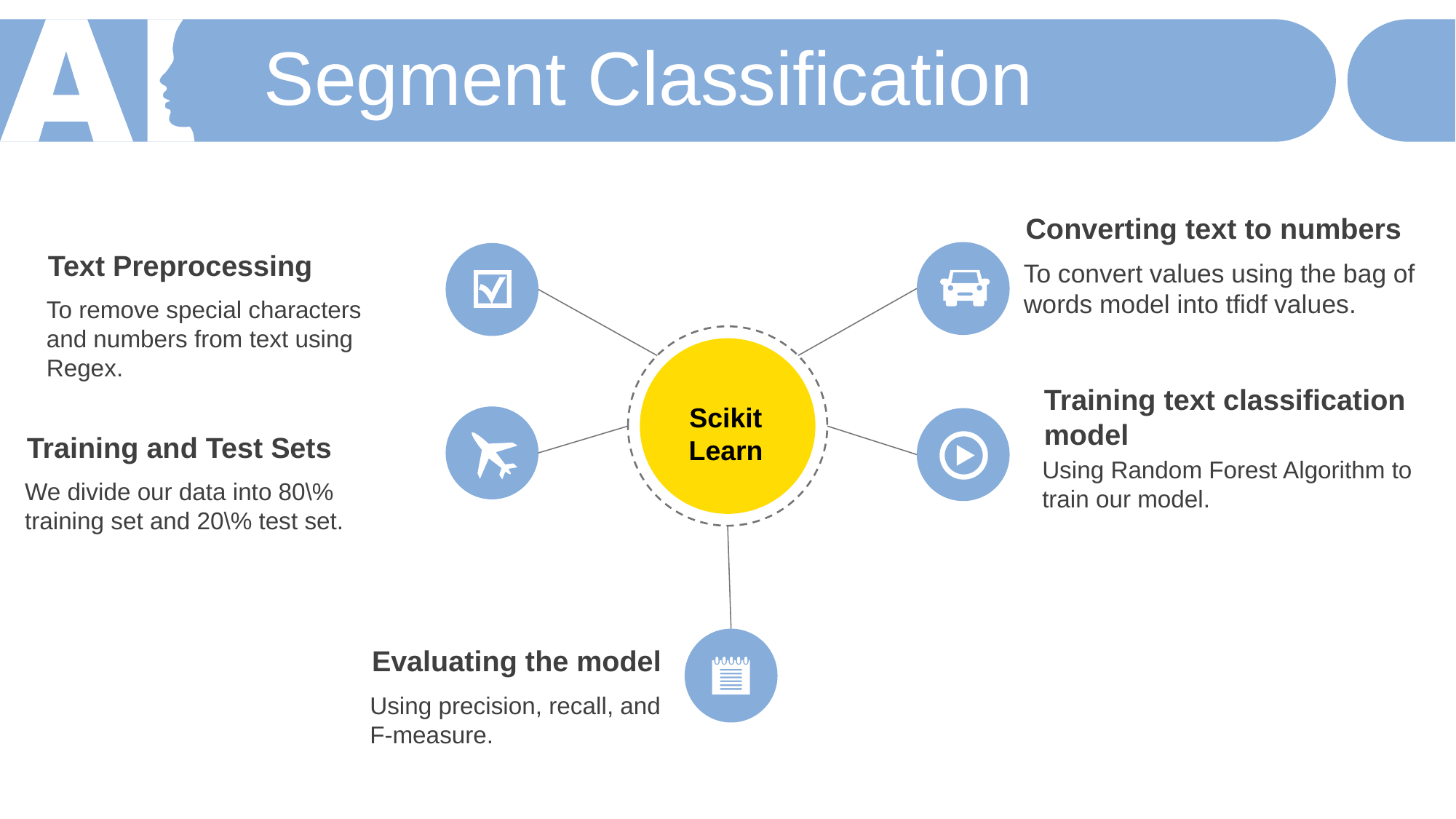

Segment Classification
Converting text to numbers
To convert values using the bag of words model into tfidf values.

Text Preprocessing
To remove special characters and numbers from text using Regex.

Training text classification model
Using Random Forest Algorithm to train our model.
Scikit
Learn

Training and Test Sets
We divide our data into 80\% training set and 20\% test set.

Evaluating the model
Using precision, recall, and F-measure.